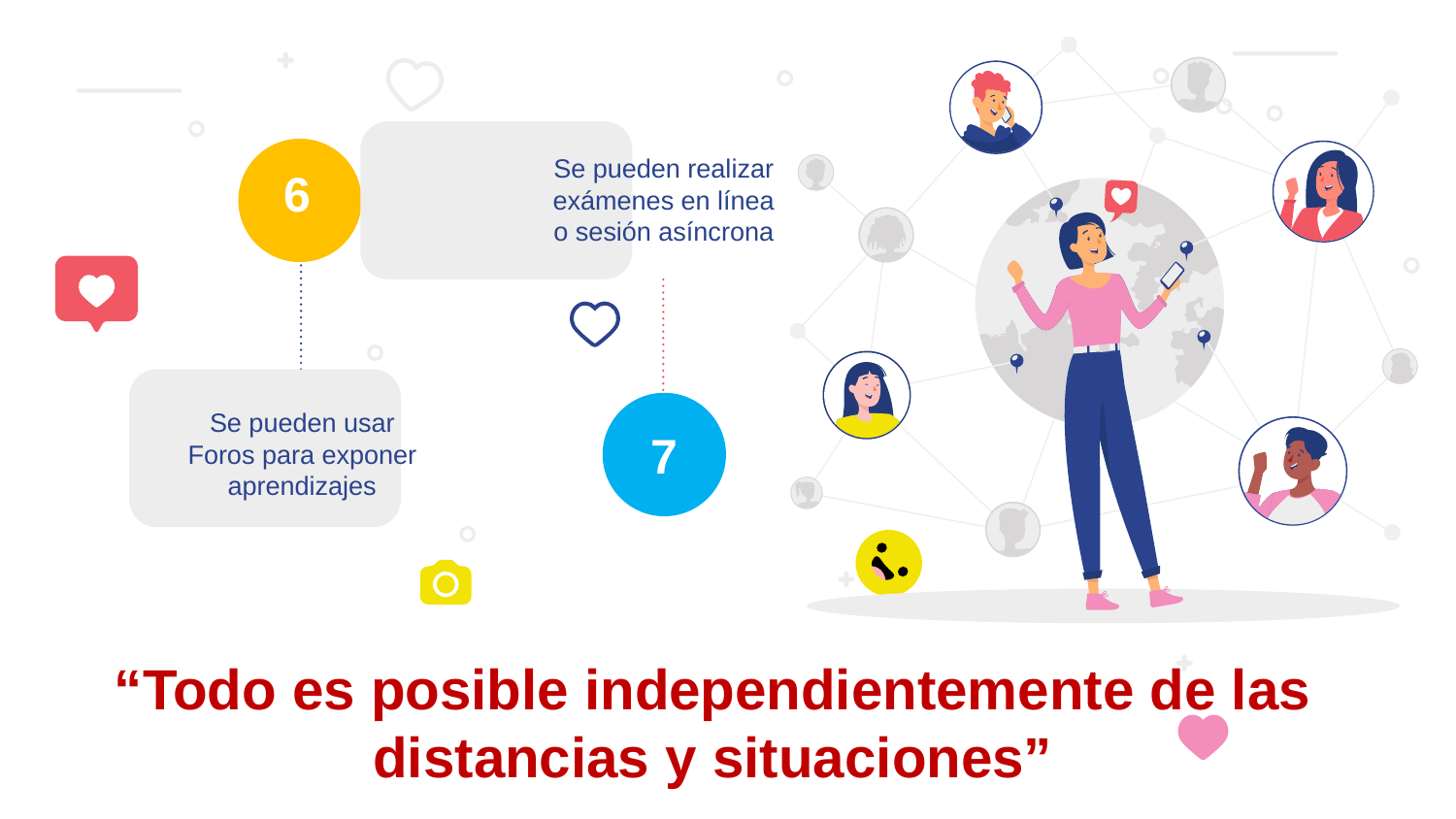

Se pueden realizar exámenes en línea o sesión asíncrona

6

Se pueden usar Foros para exponer aprendizajes
7

# “Todo es posible independientemente de las distancias y situaciones”